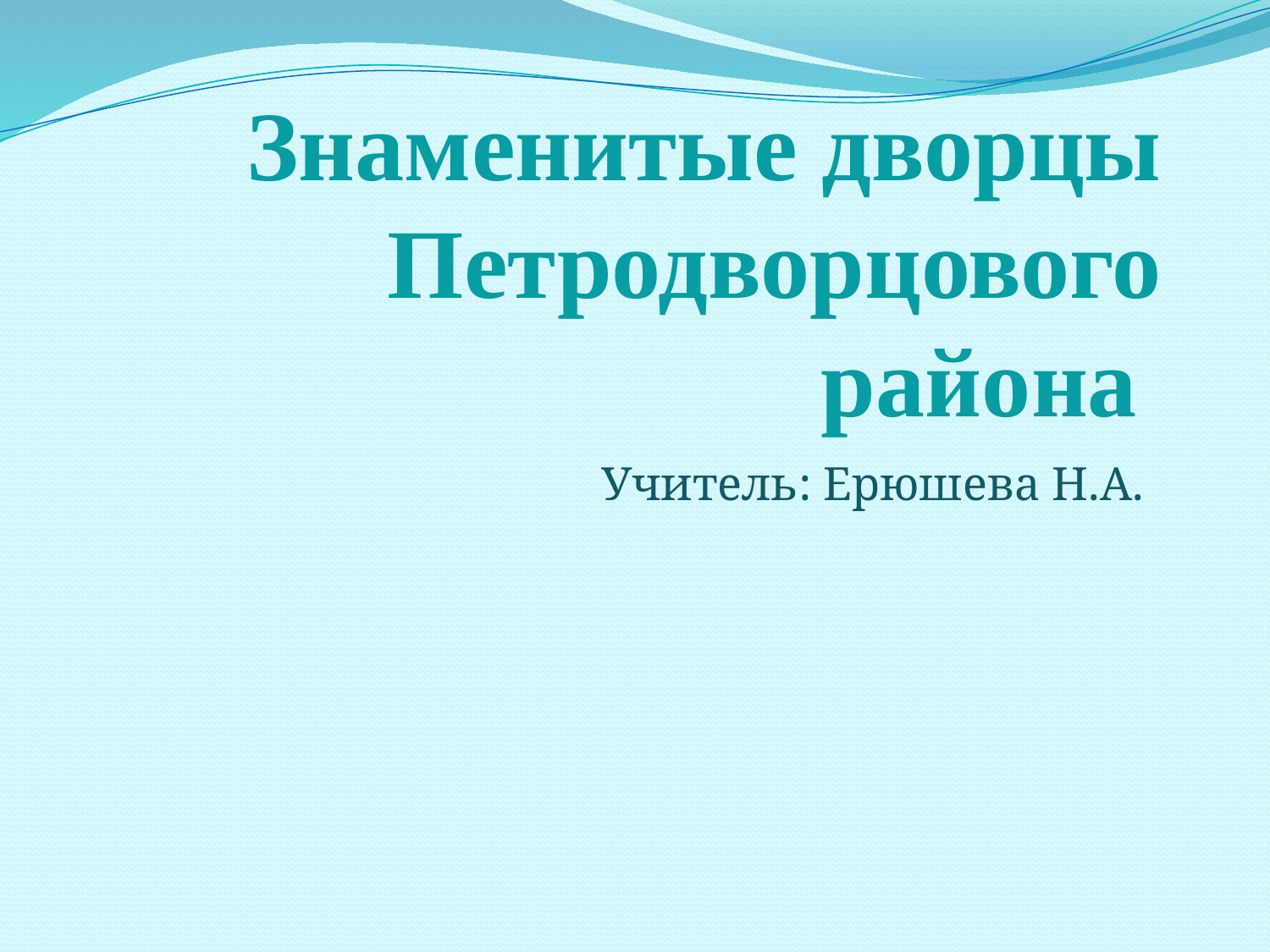

# Знаменитые дворцы Петродворцового района
Учитель: Ерюшева Н.А.